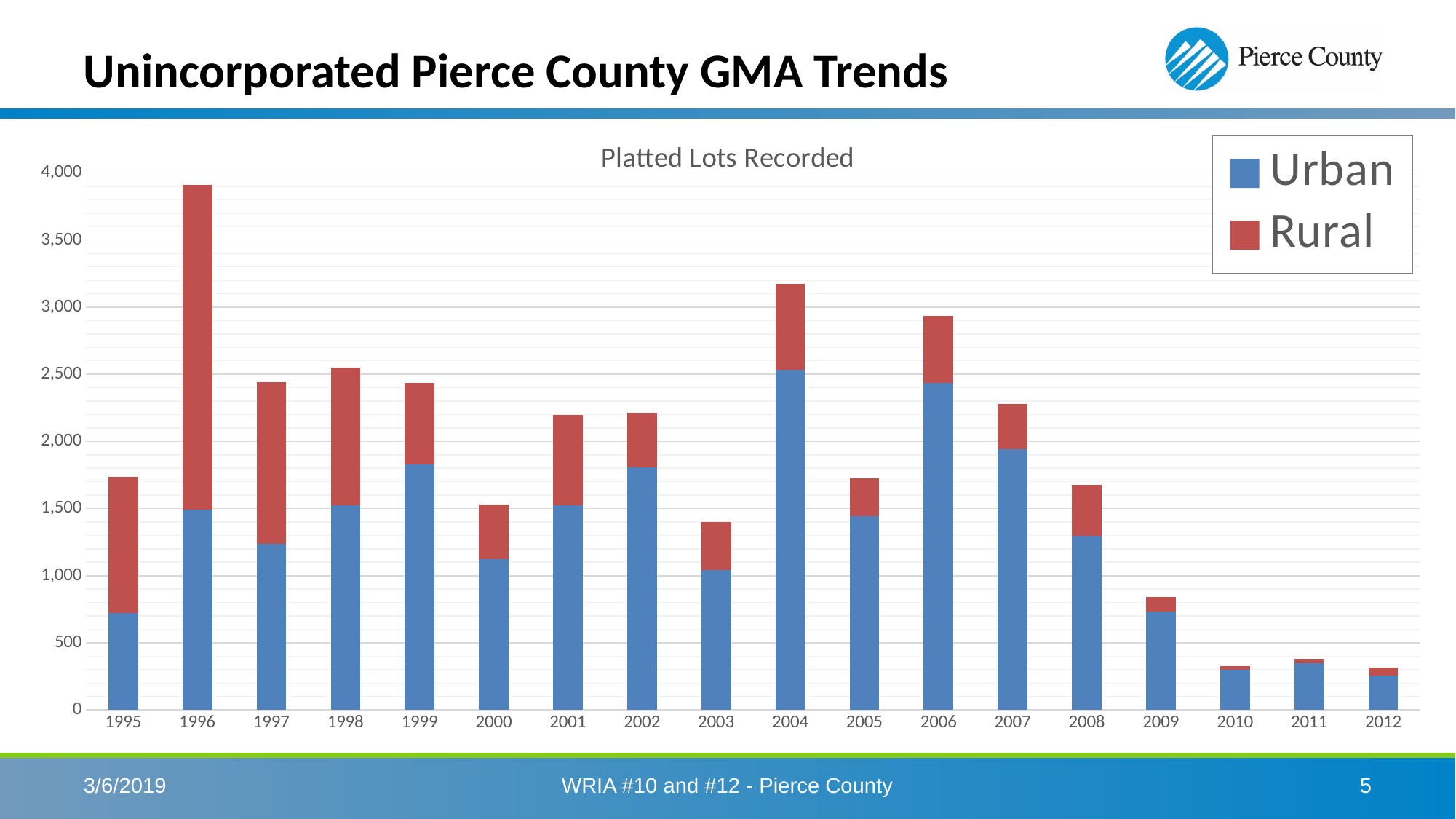

# Unincorporated Pierce County GMA Trends

### Chart: Platted Lots Recorded

| Category | Urban | Rural |
|---|---|---|
| 1995 | 720.0 | 1015.0 |
| 1996 | 1493.0 | 2420.0 |
| 1997 | 1238.0 | 1205.0 |
| 1998 | 1526.0 | 1025.0 |
| 1999 | 1830.0 | 606.0 |
| 2000 | 1121.0 | 407.0 |
| 2001 | 1527.0 | 669.0 |
| 2002 | 1806.0 | 408.0 |
| 2003 | 1041.0 | 359.0 |
| 2004 | 2534.0 | 640.0 |
| 2005 | 1445.0 | 281.0 |
| 2006 | 2438.0 | 494.0 |
| 2007 | 1940.0 | 339.0 |
| 2008 | 1299.0 | 376.0 |
| 2009 | 732.0 | 108.0 |
| 2010 | 298.0 | 30.0 |
| 2011 | 350.0 | 31.0 |
| 2012 | 256.0 | 57.0 |
WRIA #10 and #12 - Pierce County
3/6/2019
5